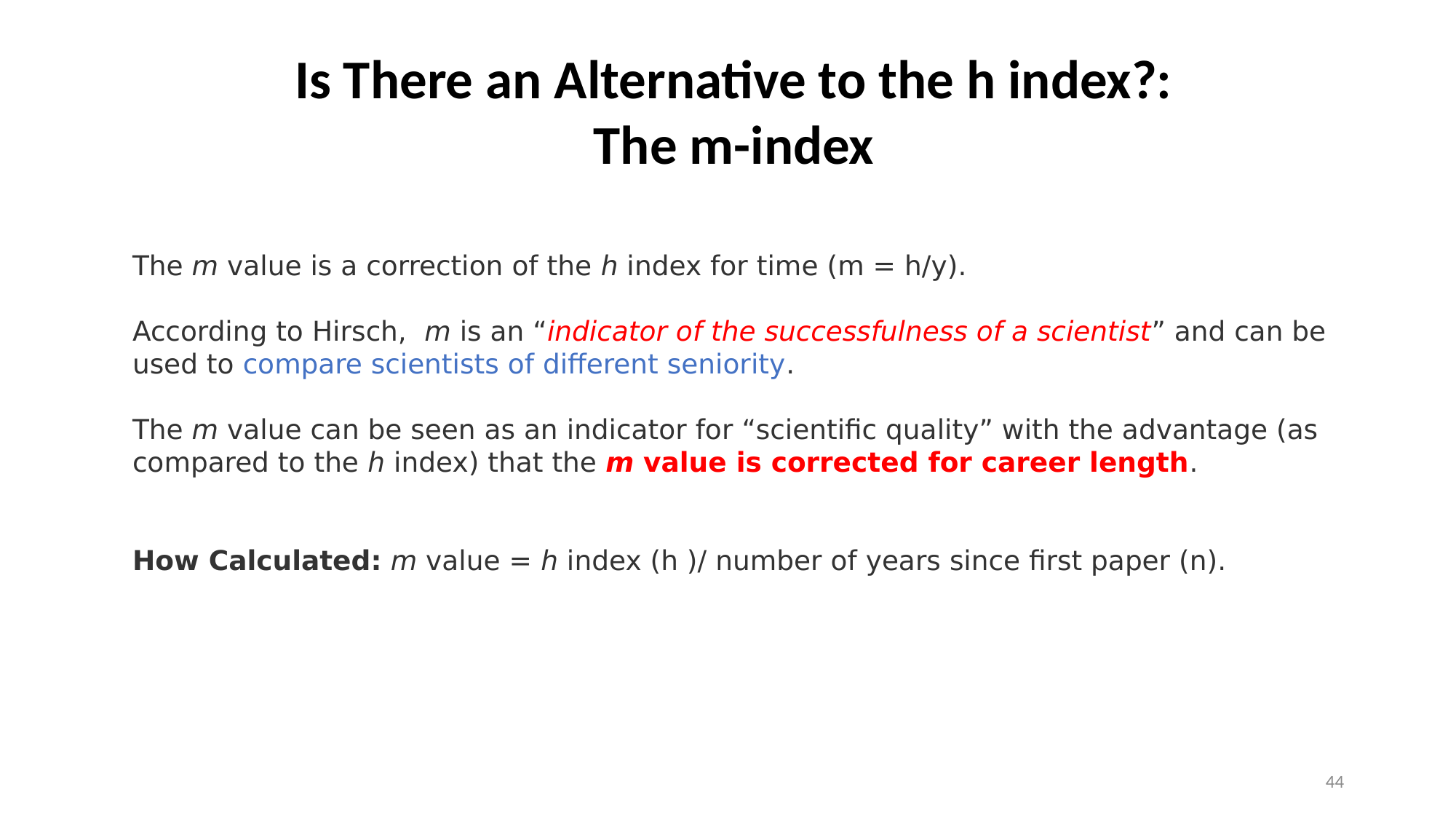

Is There an Alternative to the h index?: The m-index
The m value is a correction of the h index for time (m = h/y).

According to Hirsch,  m is an “indicator of the successfulness of a scientist” and can be used to compare scientists of different seniority.

The m value can be seen as an indicator for “scientific quality” with the advantage (as compared to the h index) that the m value is corrected for career length.

How Calculated: m value = h index (h )/ number of years since first paper (n).
44